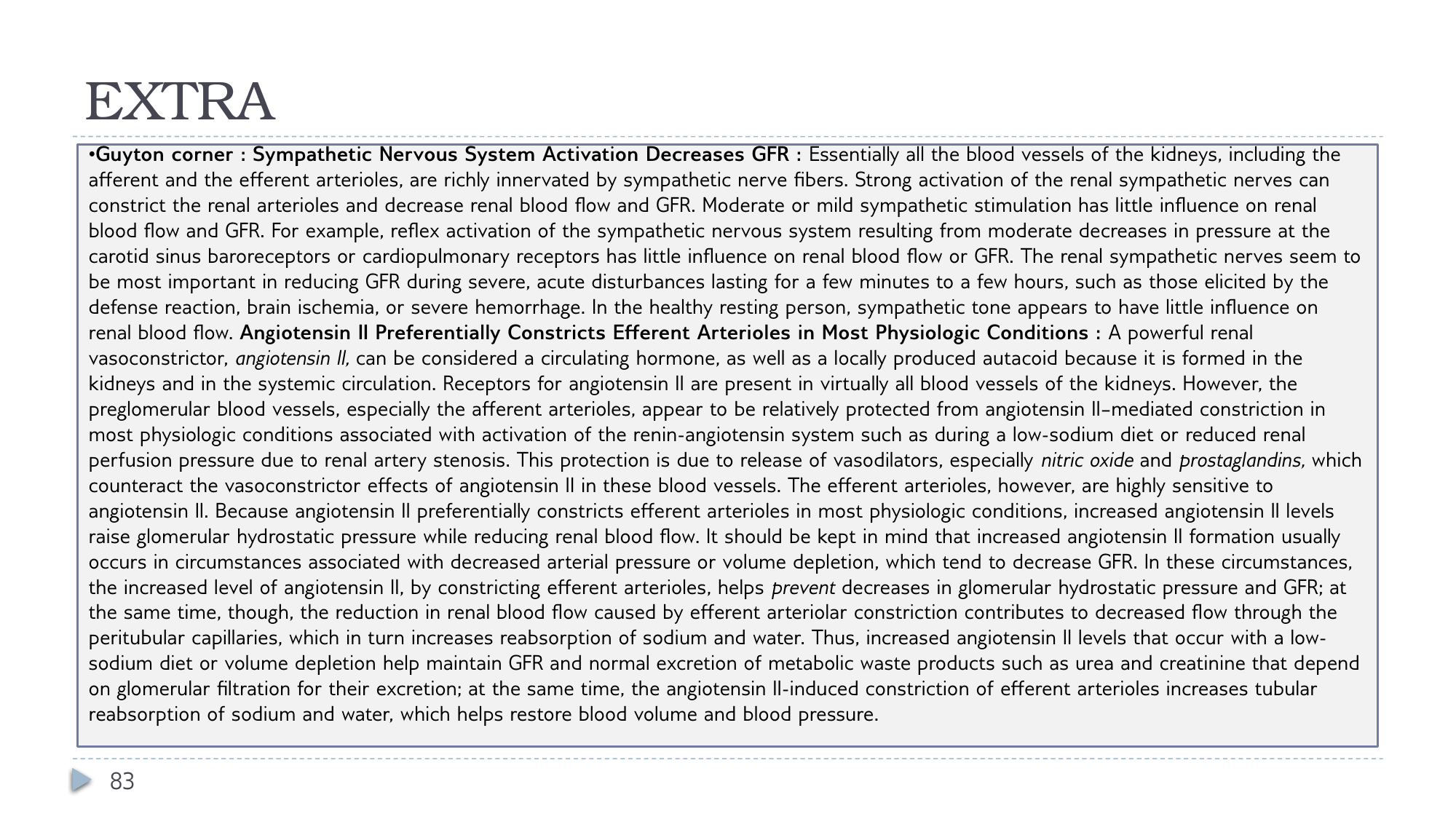

# EXTRA
•Guyton corner : Sympathetic Nervous System Activation Decreases GFR : Essentially all the blood vessels of the kidneys, including the afferent and the efferent arterioles, are richly innervated by sympathetic nerve fibers. Strong activation of the renal sympathetic nerves can constrict the renal arterioles and decrease renal blood flow and GFR. Moderate or mild sympathetic stimulation has little influence on renal blood flow and GFR. For example, reflex activation of the sympathetic nervous system resulting from moderate decreases in pressure at the carotid sinus baroreceptors or cardiopulmonary receptors has little influence on renal blood flow or GFR. The renal sympathetic nerves seem to be most important in reducing GFR during severe, acute disturbances lasting for a few minutes to a few hours, such as those elicited by the defense reaction, brain ischemia, or severe hemorrhage. In the healthy resting person, sympathetic tone appears to have little influence on renal blood flow. Angiotensin II Preferentially Constricts Efferent Arterioles in Most Physiologic Conditions : A powerful renal vasoconstrictor, angiotensin II, can be considered a circulating hormone, as well as a locally produced autacoid because it is formed in the kidneys and in the systemic circulation. Receptors for angiotensin II are present in virtually all blood vessels of the kidneys. However, the preglomerular blood vessels, especially the afferent arterioles, appear to be relatively protected from angiotensin II–mediated constriction in most physiologic conditions associated with activation of the renin-angiotensin system such as during a low-sodium diet or reduced renal perfusion pressure due to renal artery stenosis. This protection is due to release of vasodilators, especially nitric oxide and prostaglandins, which counteract the vasoconstrictor effects of angiotensin II in these blood vessels. The efferent arterioles, however, are highly sensitive to angiotensin II. Because angiotensin II preferentially constricts efferent arterioles in most physiologic conditions, increased angiotensin II levels raise glomerular hydrostatic pressure while reducing renal blood flow. It should be kept in mind that increased angiotensin II formation usually occurs in circumstances associated with decreased arterial pressure or volume depletion, which tend to decrease GFR. In these circumstances, the increased level of angiotensin II, by constricting efferent arterioles, helps prevent decreases in glomerular hydrostatic pressure and GFR; at the same time, though, the reduction in renal blood flow caused by efferent arteriolar constriction contributes to decreased flow through the peritubular capillaries, which in turn increases reabsorption of sodium and water. Thus, increased angiotensin II levels that occur with a low-sodium diet or volume depletion help maintain GFR and normal excretion of metabolic waste products such as urea and creatinine that depend on glomerular filtration for their excretion; at the same time, the angiotensin II-induced constriction of efferent arterioles increases tubular reabsorption of sodium and water, which helps restore blood volume and blood pressure.

83